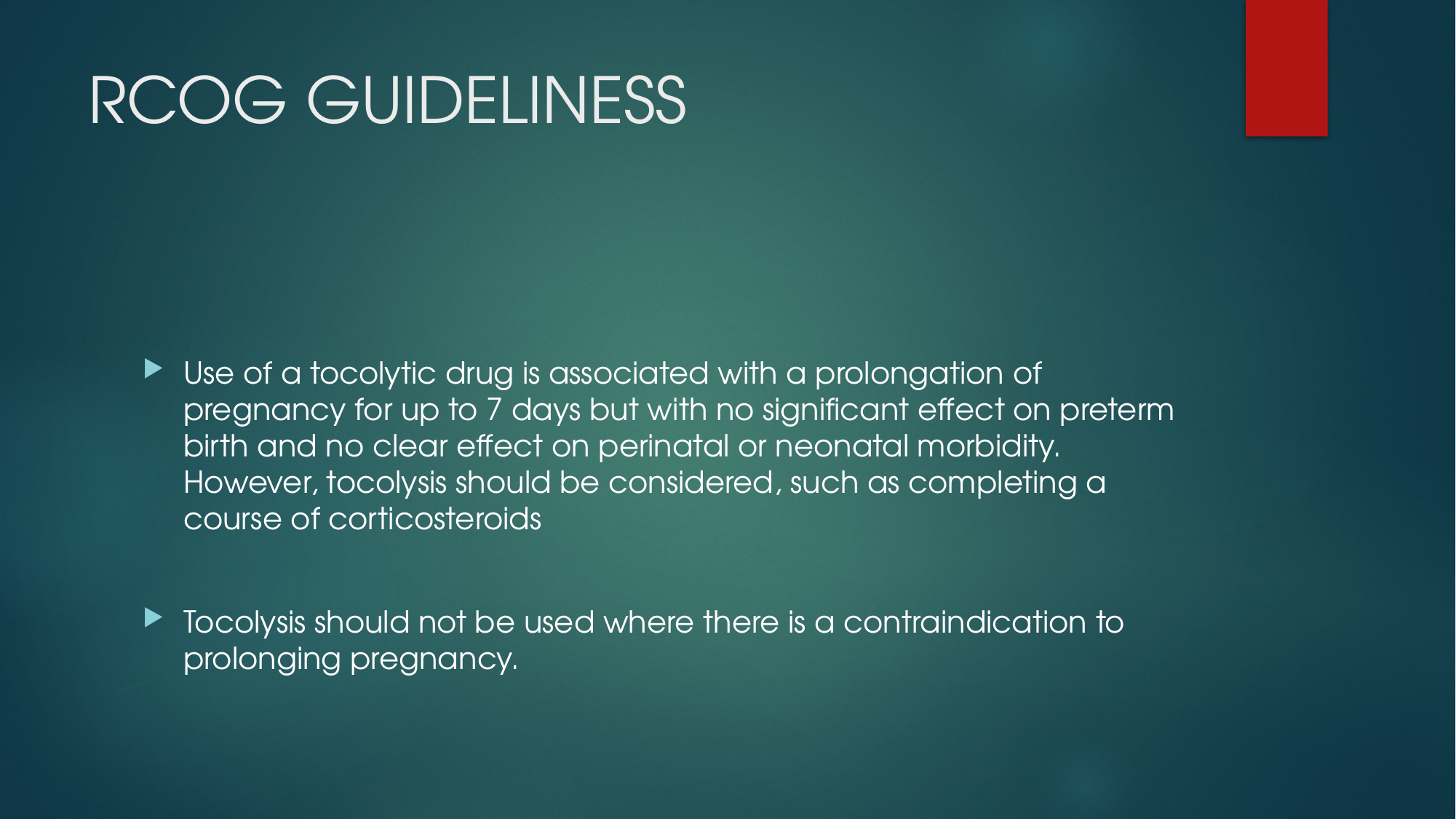

# RCOG GUIDELINESS

Use of a tocolytic drug is associated with a prolongation of pregnancy for up to 7 days but with no significant effect on preterm birth and no clear effect on perinatal or neonatal morbidity. However, tocolysis should be considered, such as completing a course of corticosteroids

Tocolysis should not be used where there is a contraindication to prolonging pregnancy.